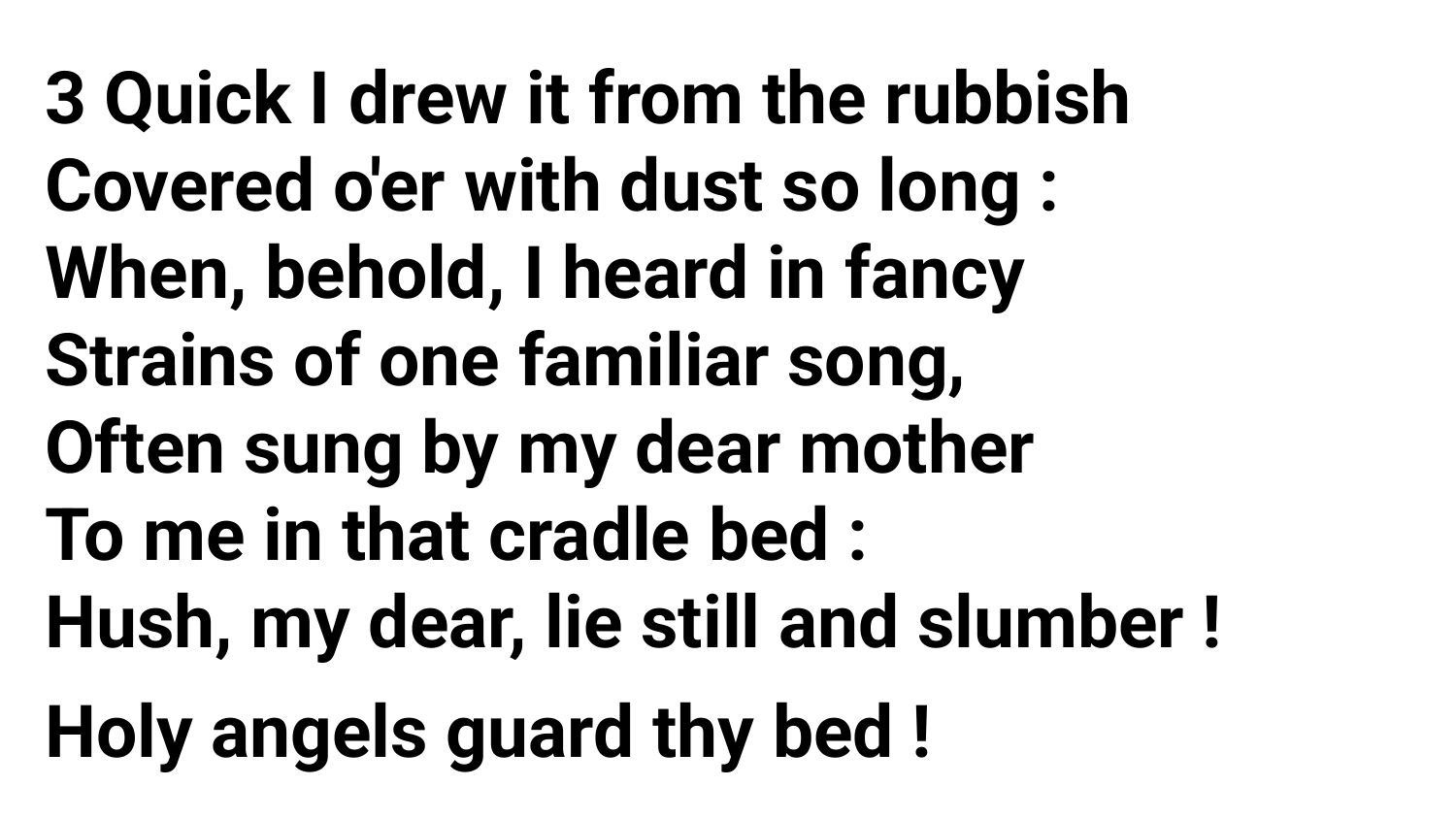

3 Quick I drew it from the rubbish
Covered o'er with dust so long :
When, behold, I heard in fancy
Strains of one familiar song,
Often sung by my dear mother
To me in that cradle bed :
Hush, my dear, lie still and slumber !
Holy angels guard thy bed !